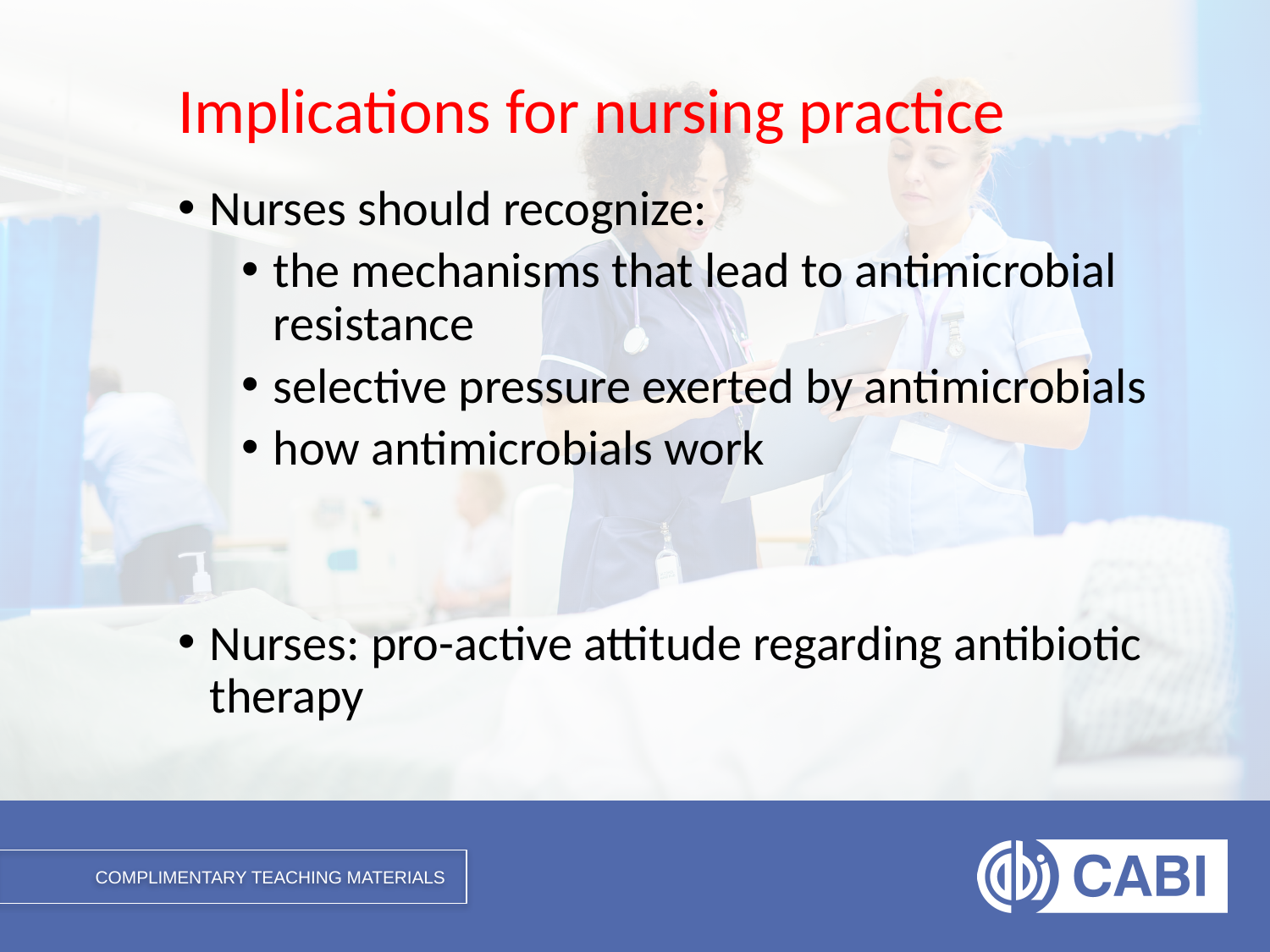

# Implications for nursing practice
Nurses should recognize:
the mechanisms that lead to antimicrobial resistance
selective pressure exerted by antimicrobials
how antimicrobials work

Nurses: pro-active attitude regarding antibiotic therapy